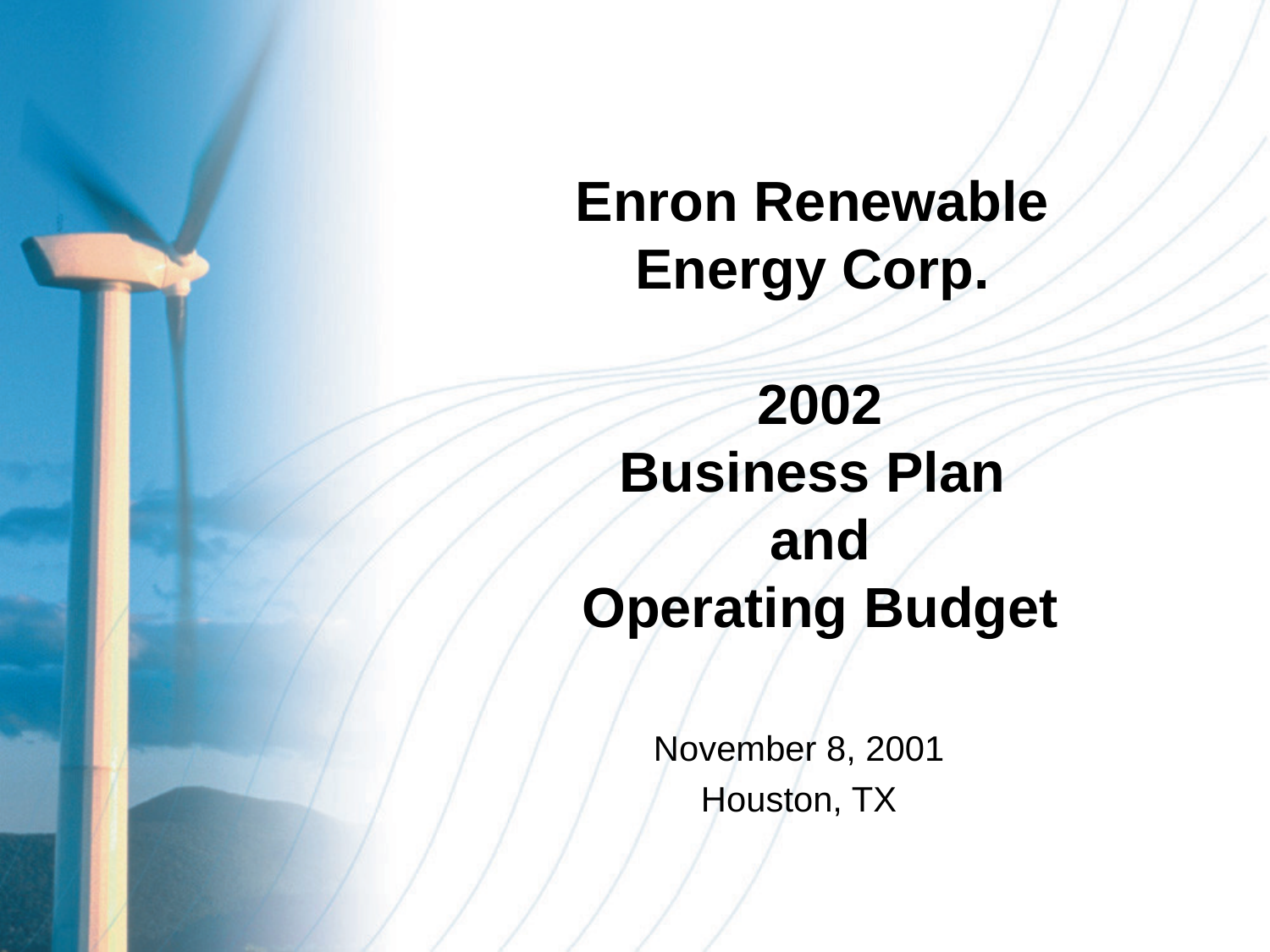

# Enron Renewable Energy Corp. 2002 Business Plan and Operating Budget
November 8, 2001
Houston, TX